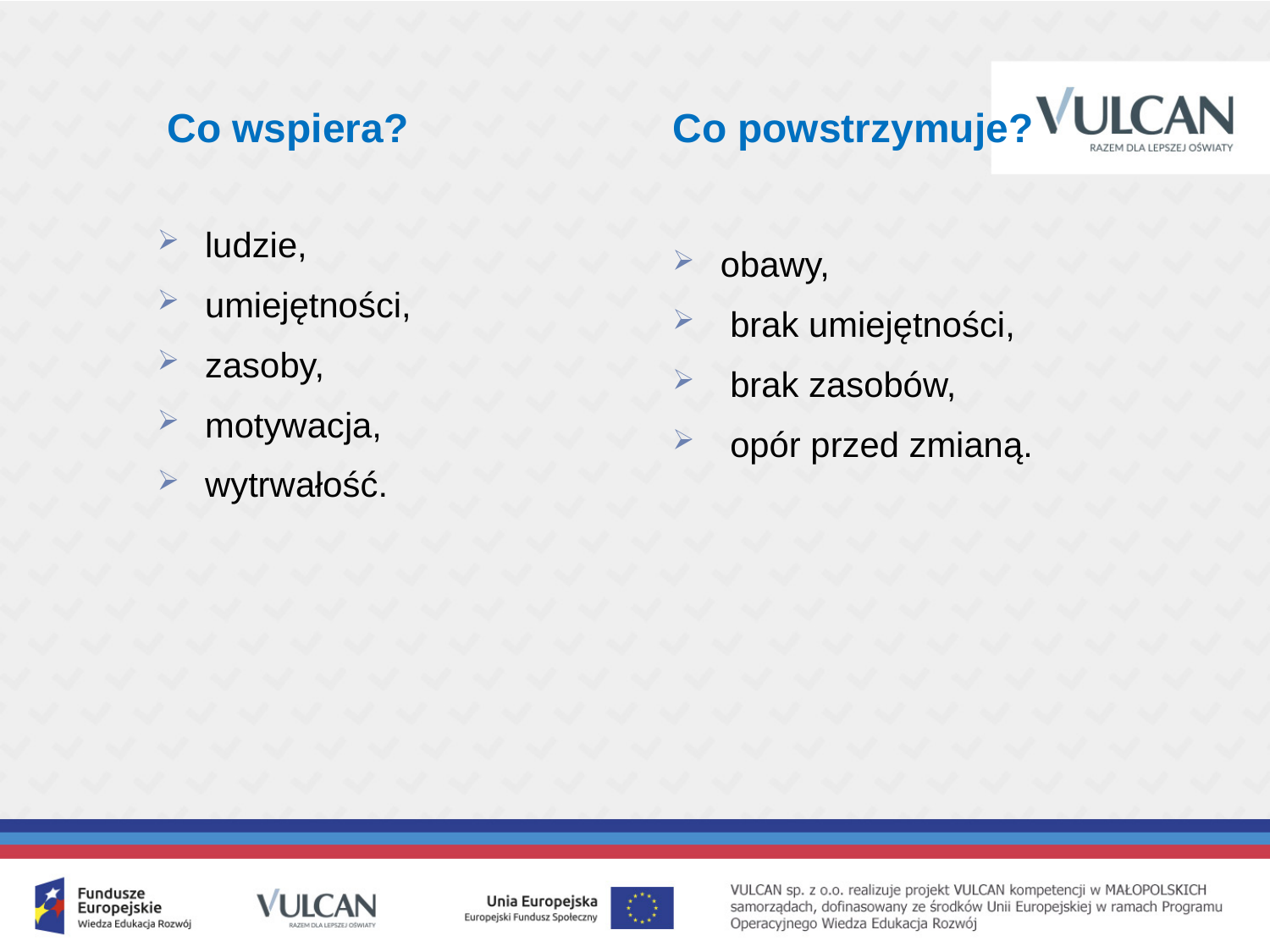

Co wspiera?
Co powstrzymuje?
ludzie,
umiejętności,
zasoby,
motywacja,
wytrwałość.
obawy,
 brak umiejętności,
 brak zasobów,
 opór przed zmianą.